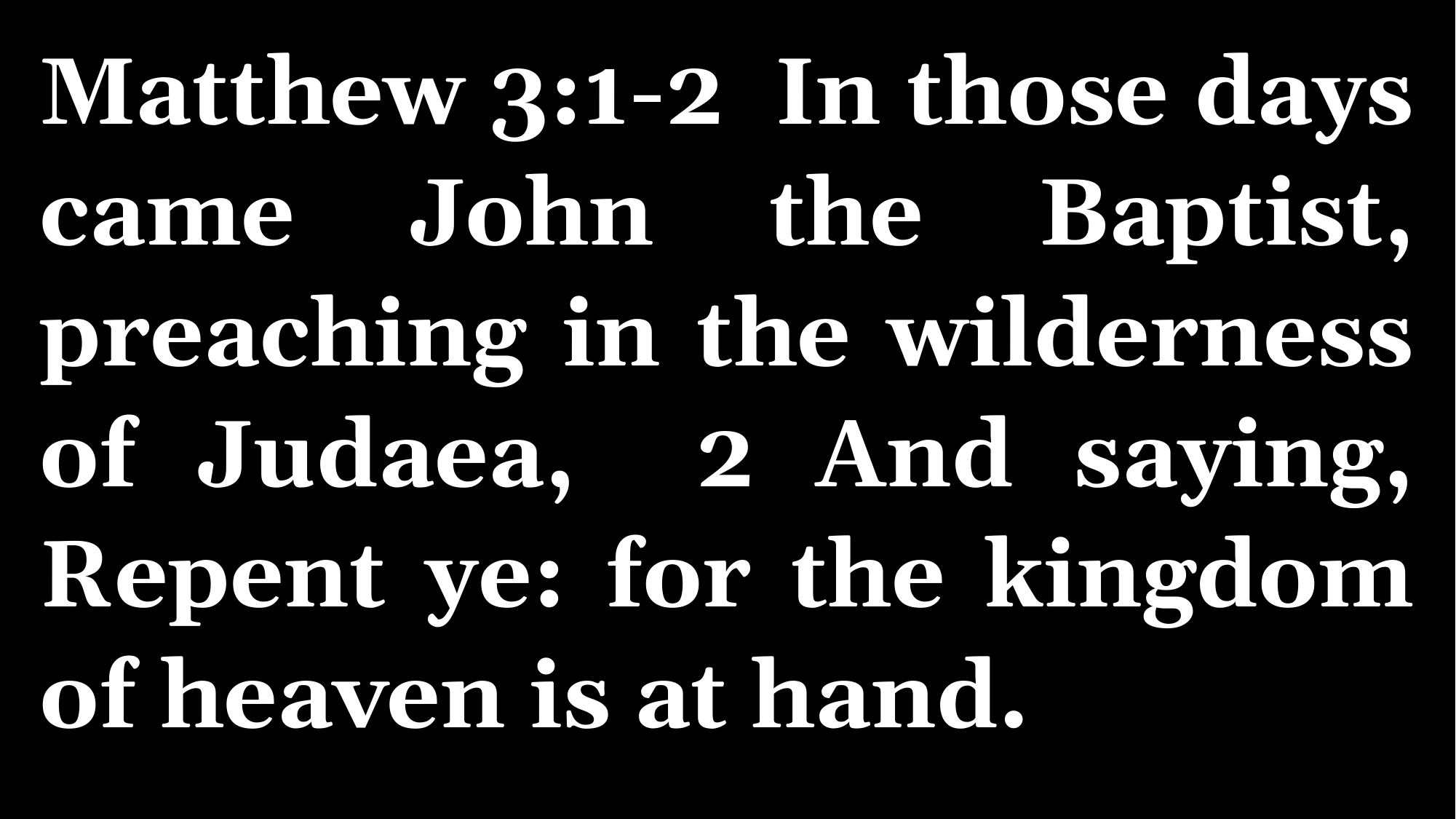

Matthew 3:1-2  In those days came John the Baptist, preaching in the wilderness of Judaea,  2 And saying, Repent ye: for the kingdom of heaven is at hand.